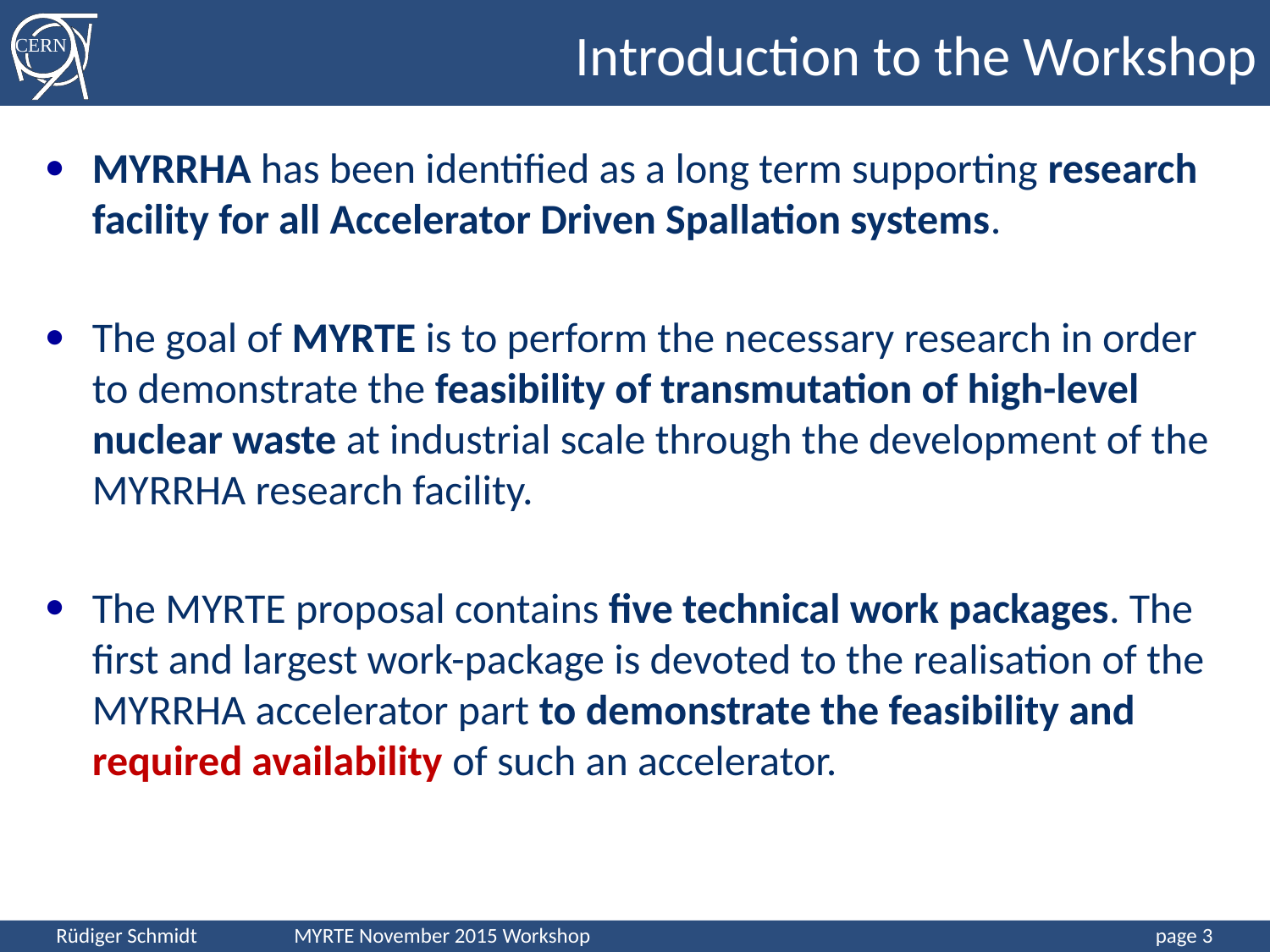

# Introduction to the Workshop
MYRRHA has been identified as a long term supporting research facility for all Accelerator Driven Spallation systems.

The goal of MYRTE is to perform the necessary research in order to demonstrate the feasibility of transmutation of high-level nuclear waste at industrial scale through the development of the MYRRHA research facility.

The MYRTE proposal contains five technical work packages. The first and largest work-package is devoted to the realisation of the MYRRHA accelerator part to demonstrate the feasibility and required availability of such an accelerator.